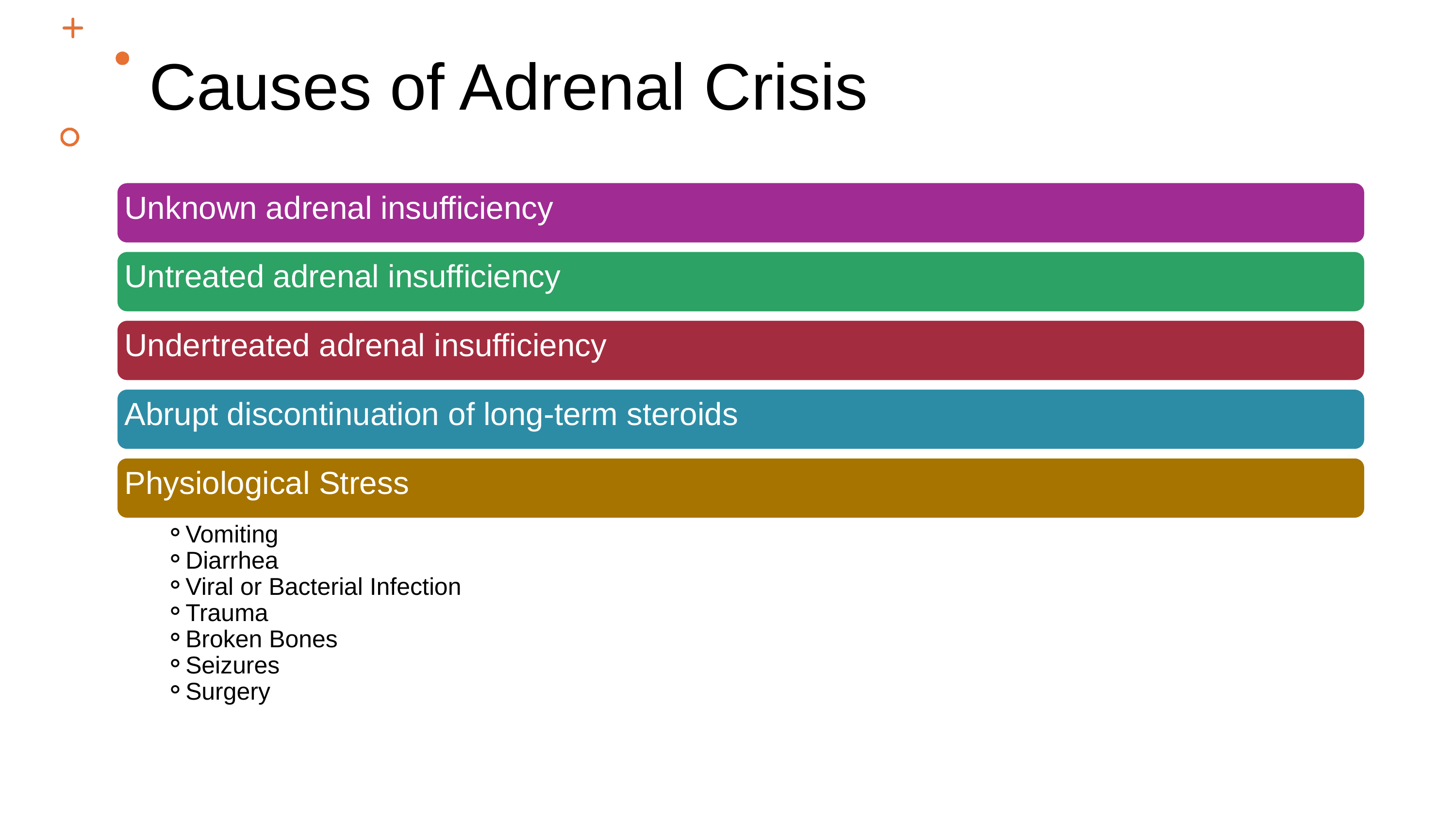

Causes of Adrenal Crisis

Unknown adrenal insufficiency

Untreated adrenal insufficiency

Undertreated adrenal insufficiency

Abrupt discontinuation of long-term steroids

Physiological Stress
Vomiting
Diarrhea
Viral or Bacterial Infection
Trauma
Broken Bones
Seizures
Surgery